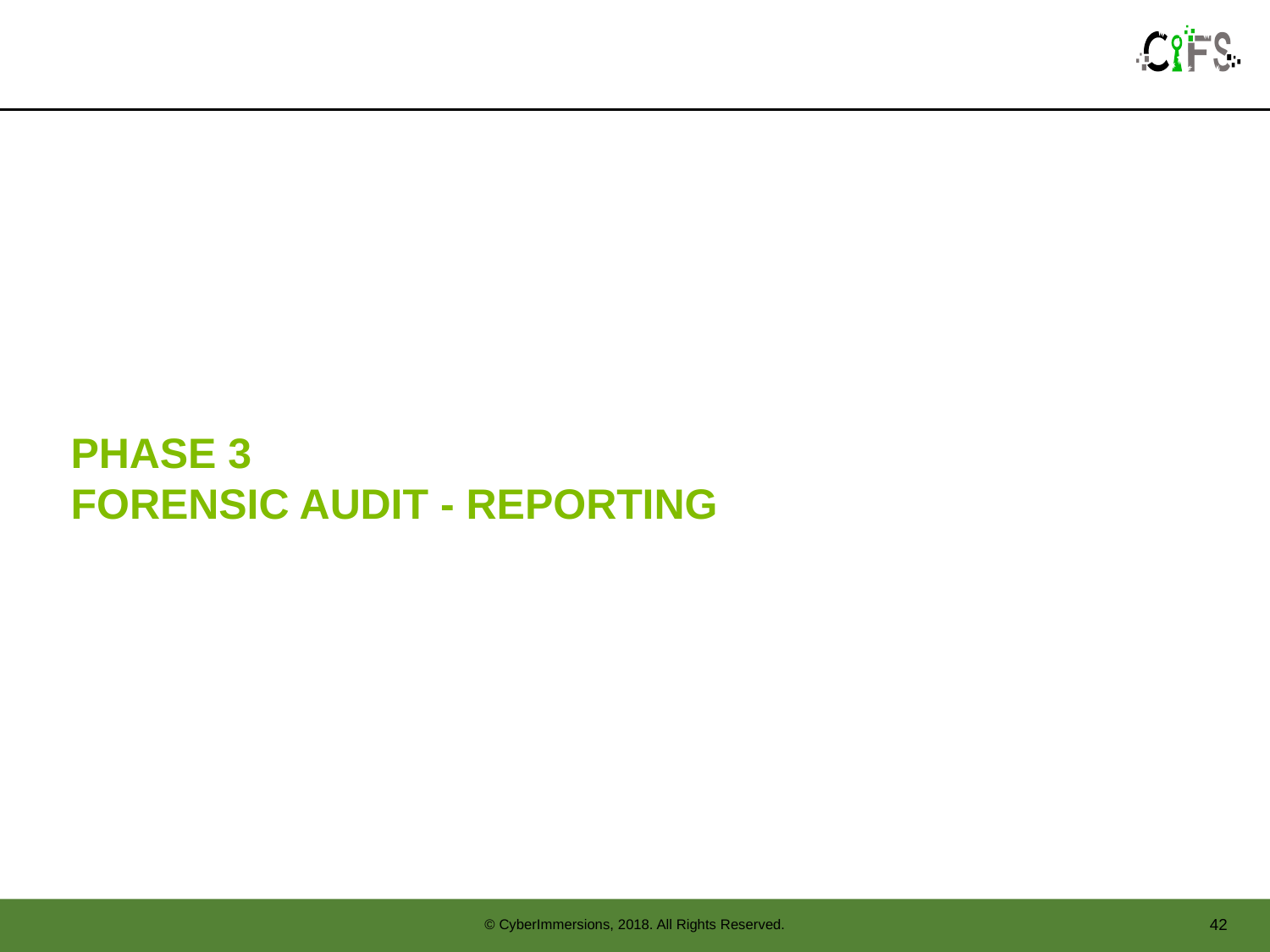

# Phase 3 Forensic audit - reporting
42